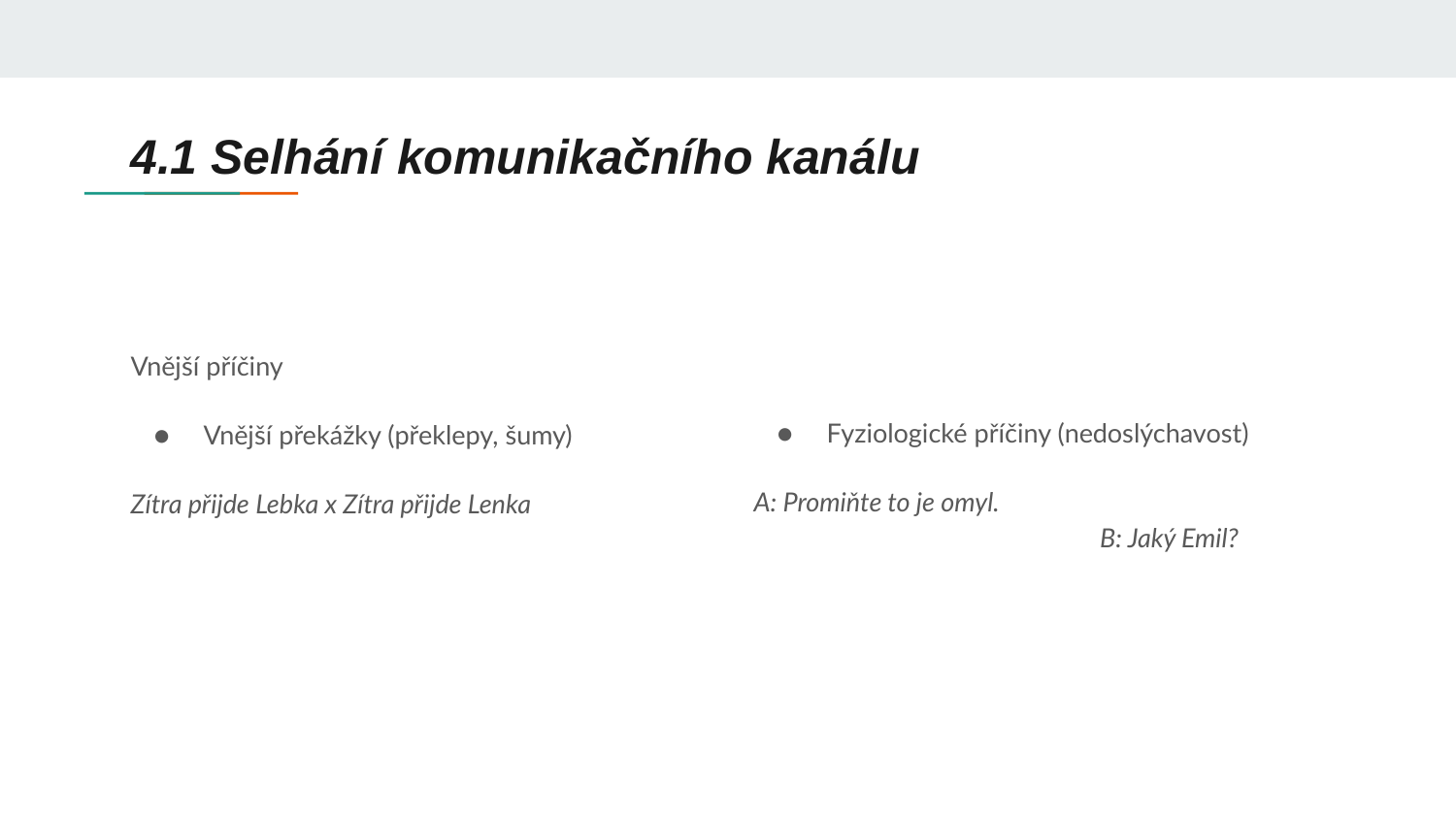

# 4.1 Selhání komunikačního kanálu
Vnější příčiny
Vnější překážky (překlepy, šumy)
Zítra přijde Lebka x Zítra přijde Lenka

Fyziologické příčiny (nedoslýchavost)
A: Promiňte to je omyl. 				         B: Jaký Emil?